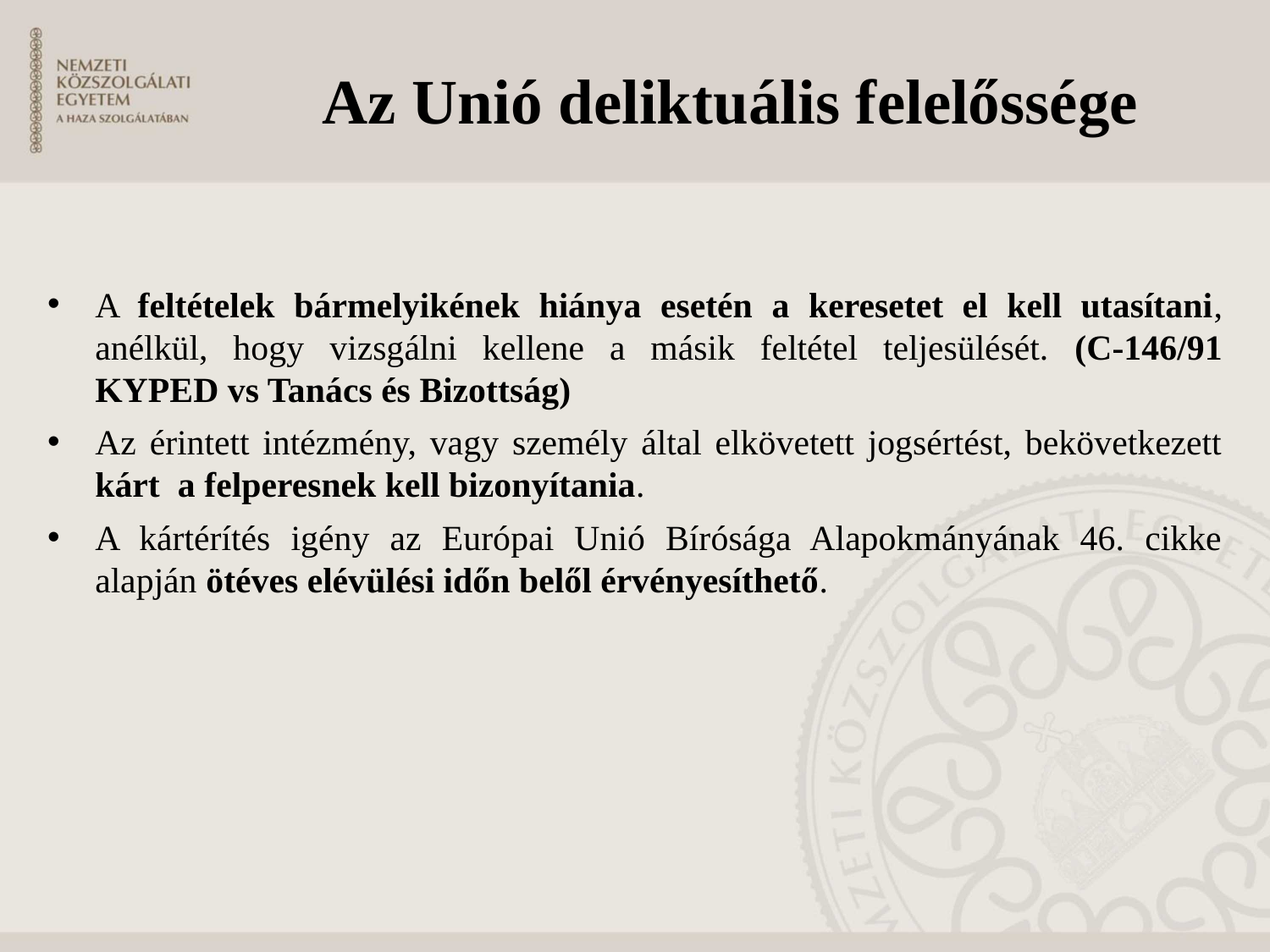

# Az Unió deliktuális felelőssége
A feltételek bármelyikének hiánya esetén a keresetet el kell utasítani, anélkül, hogy vizsgálni kellene a másik feltétel teljesülését. (C-146/91 KYPED vs Tanács és Bizottság)
Az érintett intézmény, vagy személy által elkövetett jogsértést, bekövetkezett kárt  a felperesnek kell bizonyítania.
A kártérítés igény az Európai Unió Bírósága Alapokmányának 46. cikke alapján ötéves elévülési időn belől érvényesíthető.